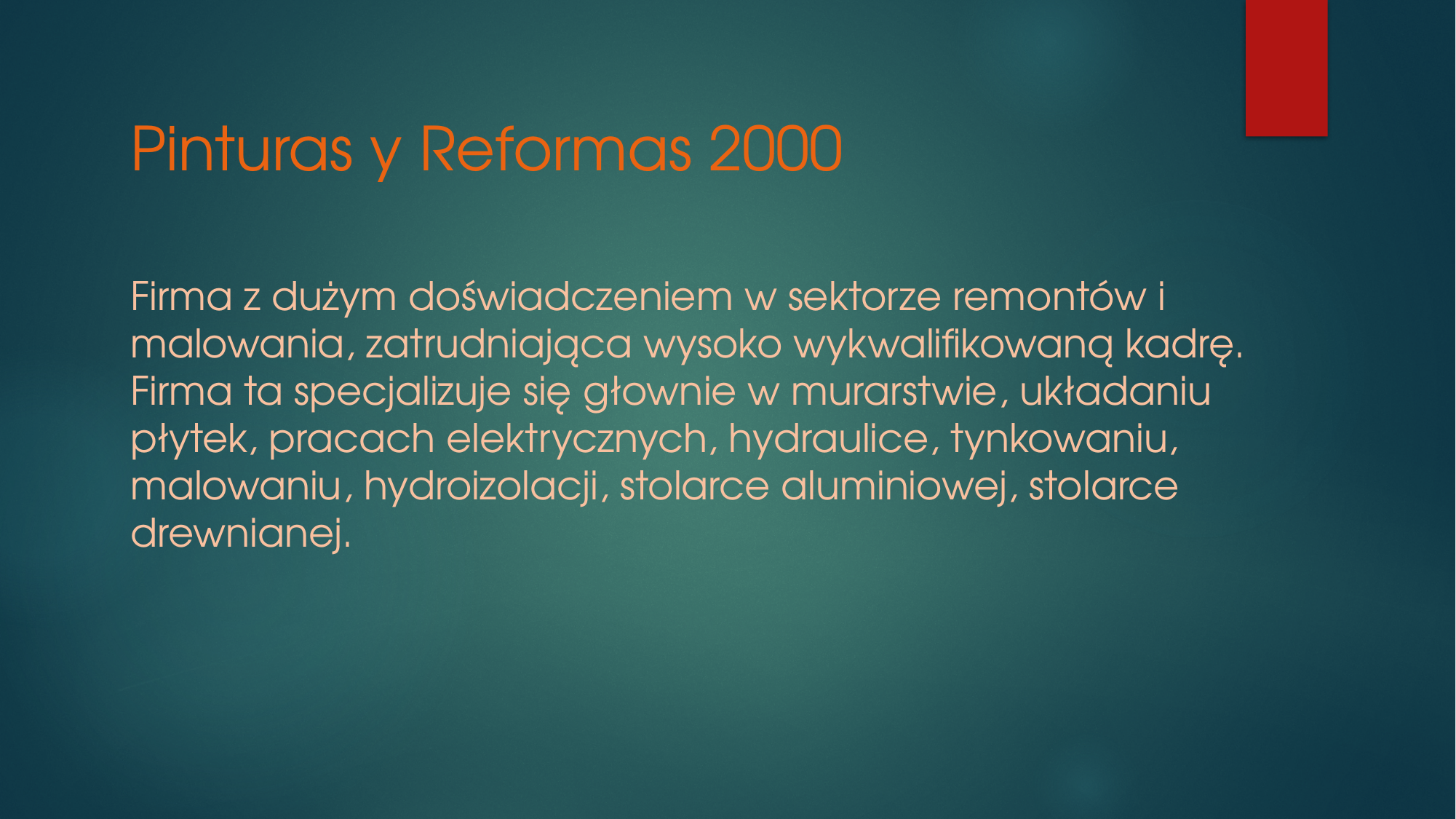

# Pinturas y Reformas 2000
Firma z dużym doświadczeniem w sektorze remontów i malowania, zatrudniająca wysoko wykwalifikowaną kadrę. Firma ta specjalizuje się głownie w murarstwie, układaniu płytek, pracach elektrycznych, hydraulice, tynkowaniu, malowaniu, hydroizolacji, stolarce aluminiowej, stolarce drewnianej.